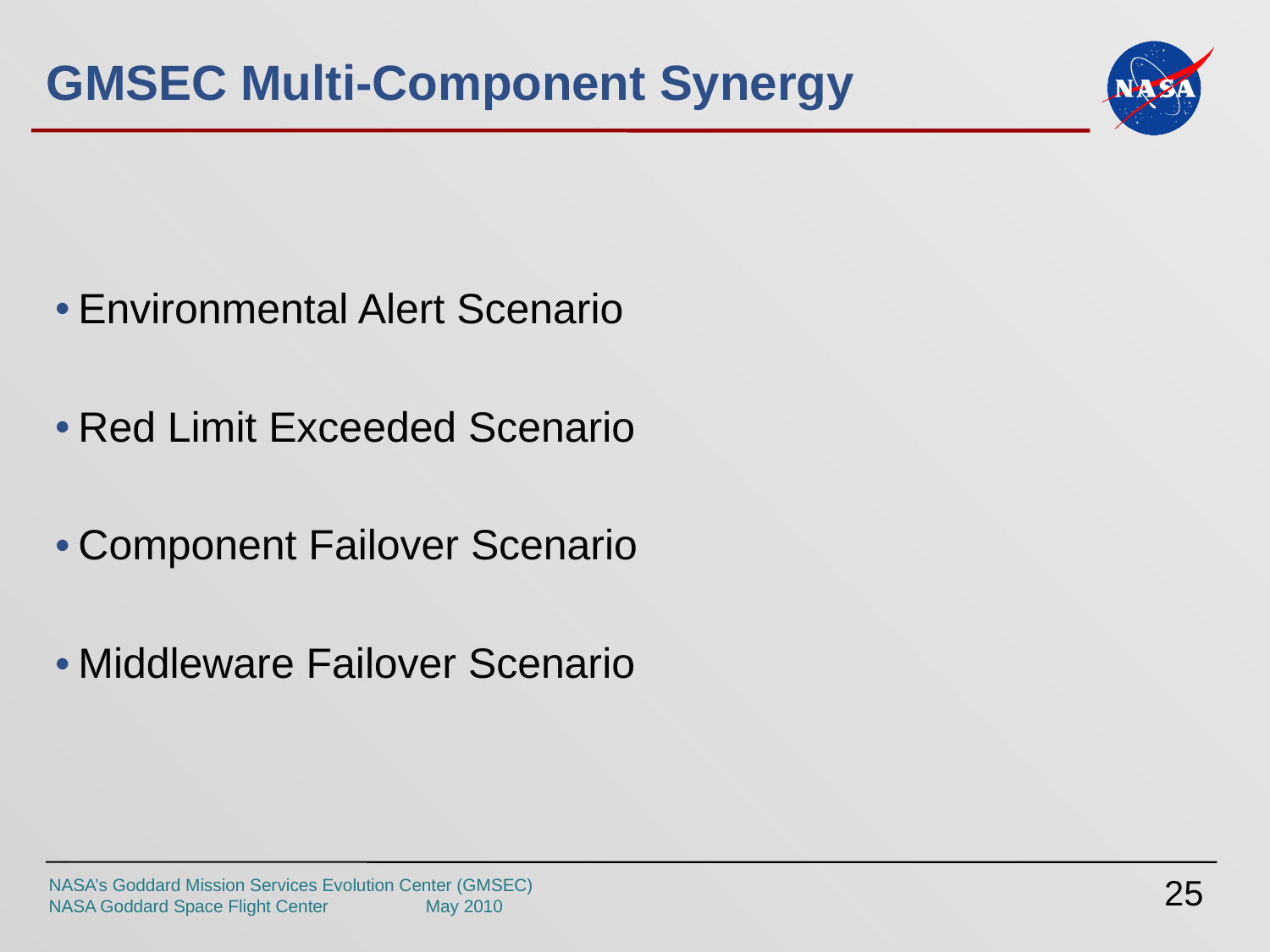

# GMSEC Multi-Component Synergy
Environmental Alert Scenario

Red Limit Exceeded Scenario

Component Failover Scenario

Middleware Failover Scenario

25